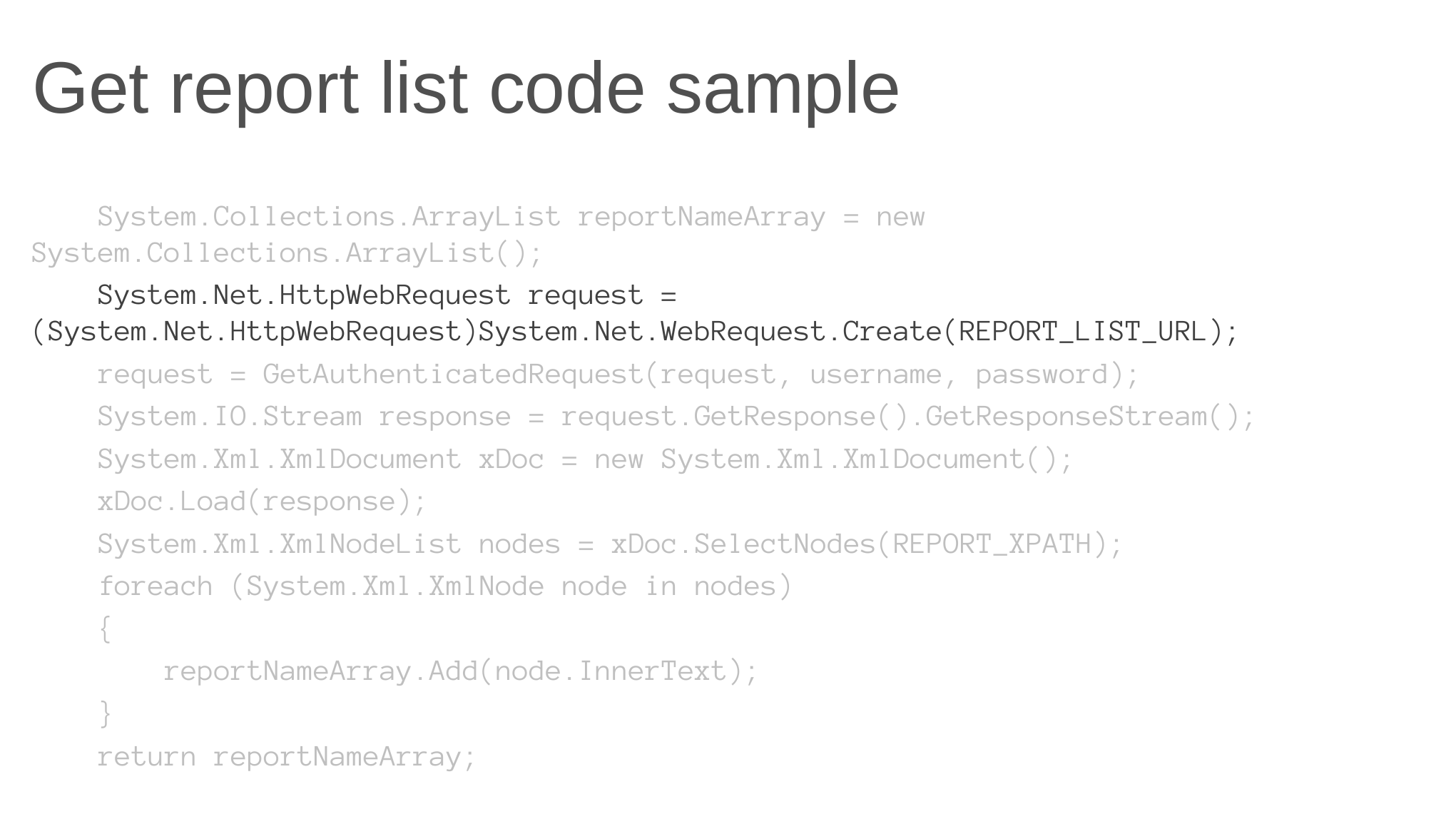

# Get report list code sample
    System.Collections.ArrayList reportNameArray = new System.Collections.ArrayList();
    System.Net.HttpWebRequest request = (System.Net.HttpWebRequest)System.Net.WebRequest.Create(REPORT_LIST_URL);
    request = GetAuthenticatedRequest(request, username, password);
    System.IO.Stream response = request.GetResponse().GetResponseStream();
    System.Xml.XmlDocument xDoc = new System.Xml.XmlDocument();
    xDoc.Load(response);
    System.Xml.XmlNodeList nodes = xDoc.SelectNodes(REPORT_XPATH);
    foreach (System.Xml.XmlNode node in nodes)
    {
        reportNameArray.Add(node.InnerText);
    }
    return reportNameArray;